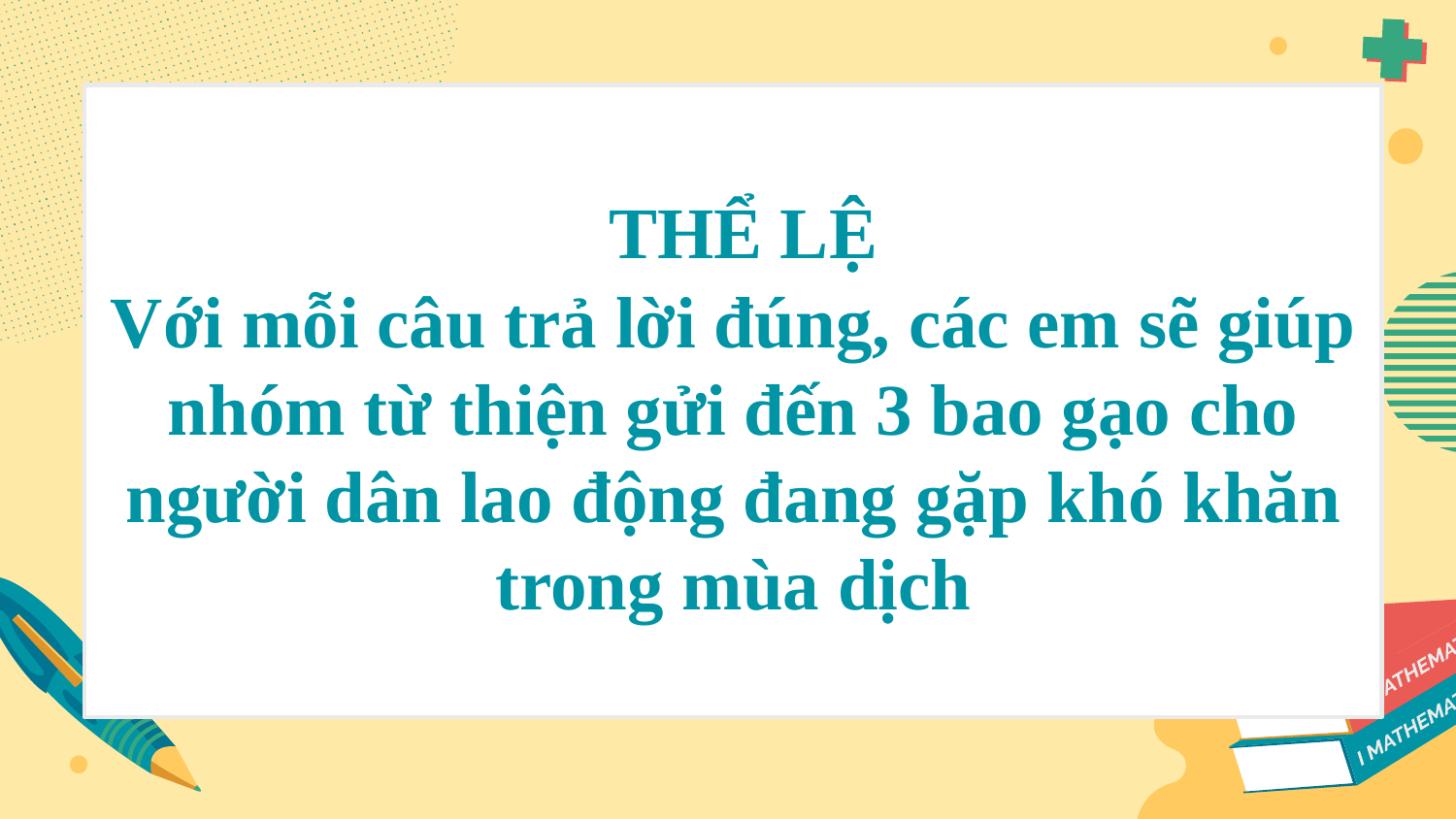

THỂ LỆ
Với mỗi câu trả lời đúng, các em sẽ giúp nhóm từ thiện gửi đến 3 bao gạo cho người dân lao động đang gặp khó khăn trong mùa dịch